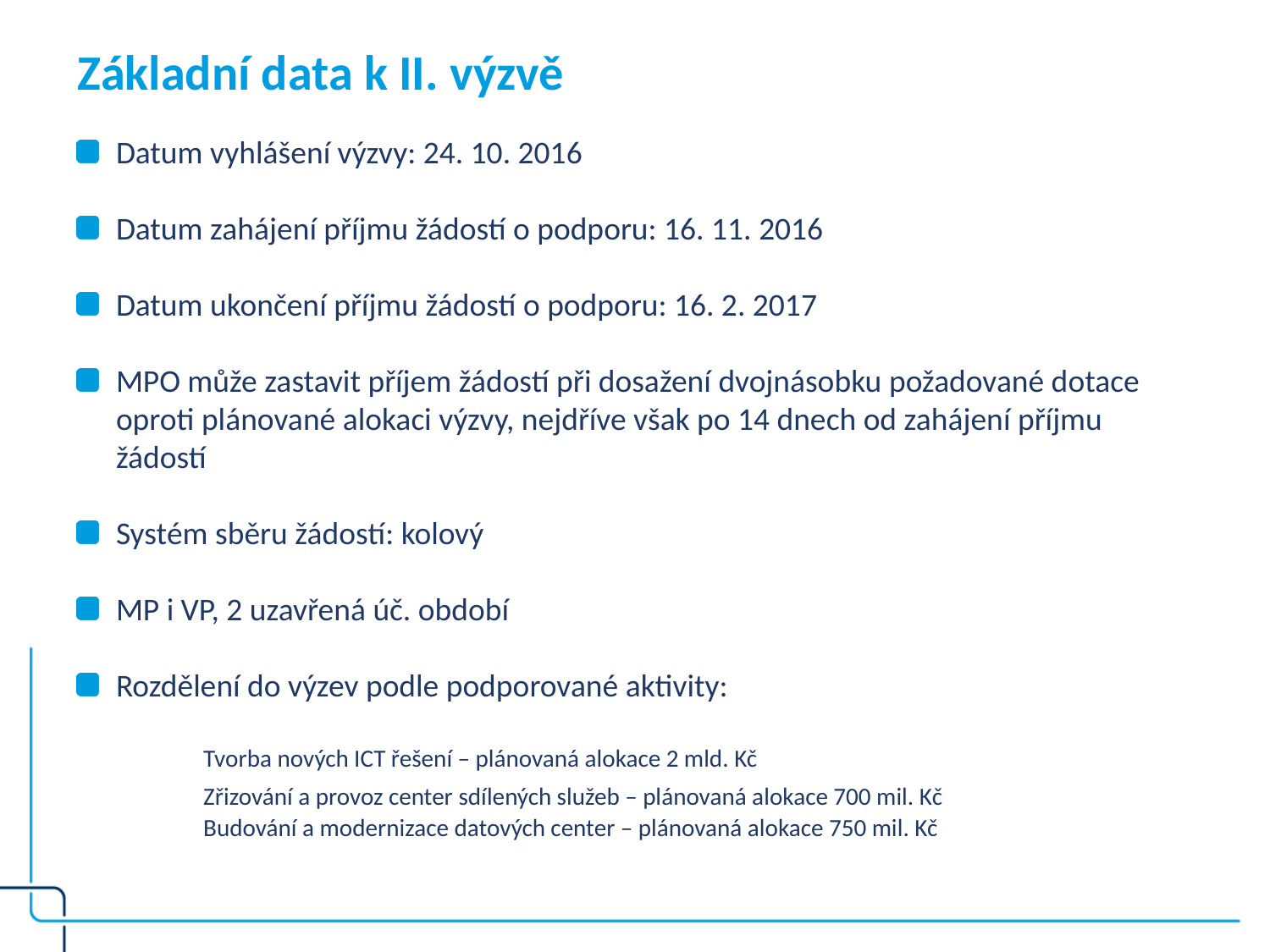

# Základní data k II. výzvě
Datum vyhlášení výzvy: 24. 10. 2016
Datum zahájení příjmu žádostí o podporu: 16. 11. 2016
Datum ukončení příjmu žádostí o podporu: 16. 2. 2017
MPO může zastavit příjem žádostí při dosažení dvojnásobku požadované dotace oproti plánované alokaci výzvy, nejdříve však po 14 dnech od zahájení příjmu žádostí
Systém sběru žádostí: kolový
MP i VP, 2 uzavřená úč. období
Rozdělení do výzev podle podporované aktivity:
	Tvorba nových ICT řešení – plánovaná alokace 2 mld. Kč
	Zřizování a provoz center sdílených služeb – plánovaná alokace 700 mil. Kč
	Budování a modernizace datových center – plánovaná alokace 750 mil. Kč